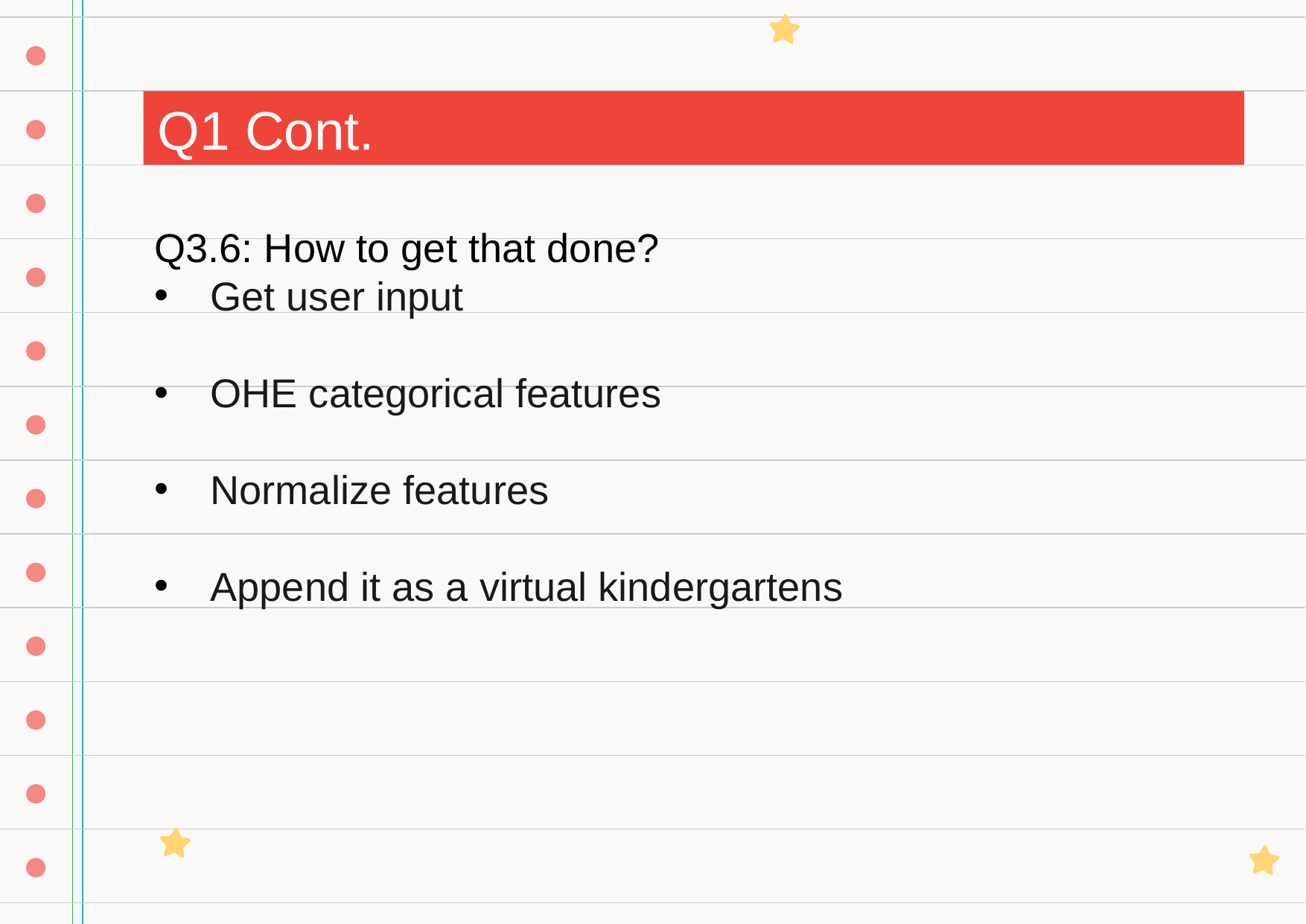

Q1 Cont.
Q3.6: How to get that done?
Get user input
OHE categorical features
Normalize features
Append it as a virtual kindergartens